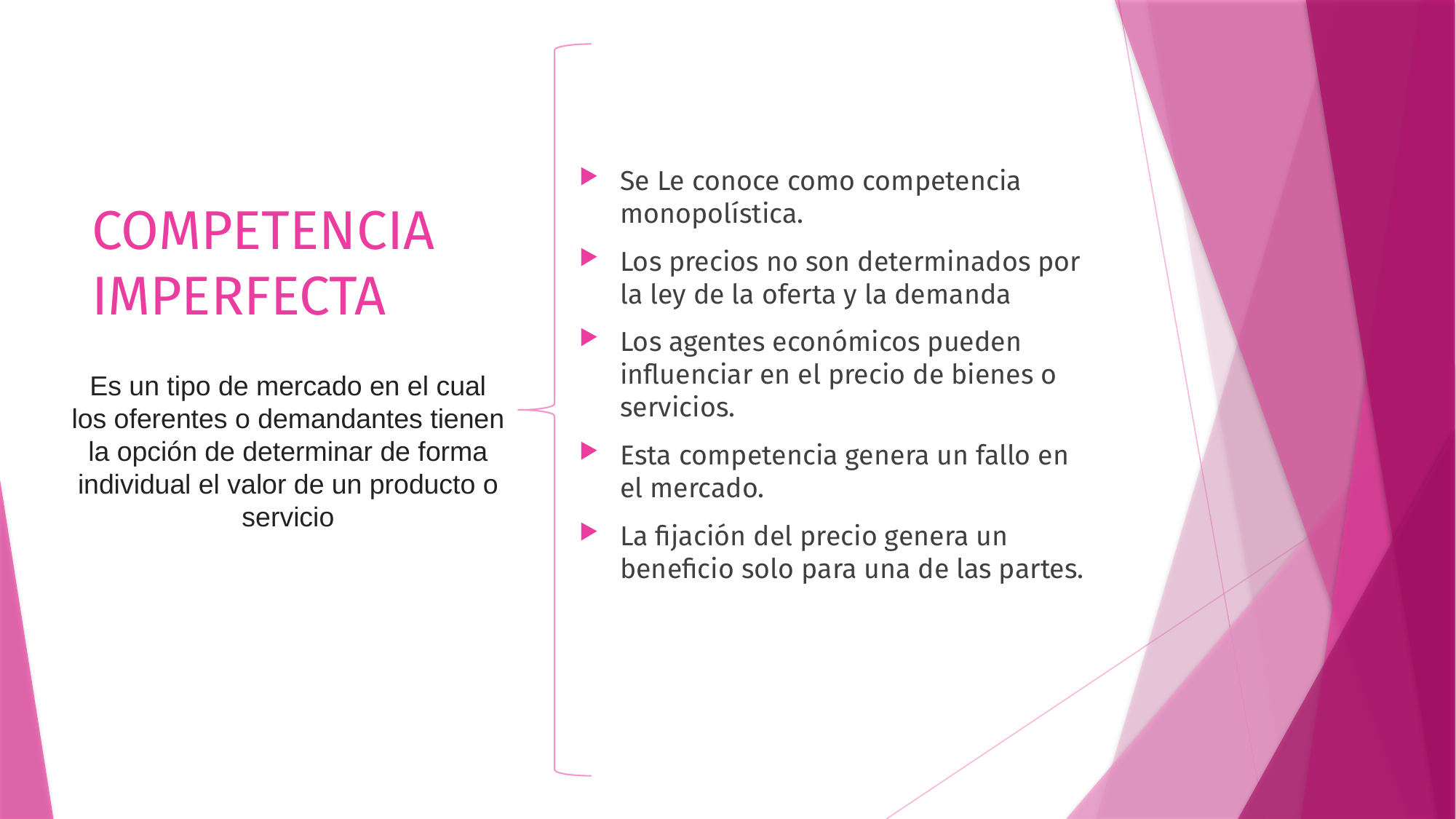

Se Le conoce como competencia  monopolística.
Los precios no son determinados por la ley de la oferta y la demanda
Los agentes económicos pueden influenciar en el precio de bienes o servicios.
Esta competencia genera un fallo en el mercado.
La fijación del precio genera un beneficio solo para una de las partes.

# COMPETENCIA IMPERFECTA
Es un tipo de mercado en el cual los oferentes o demandantes tienen la opción de determinar de forma individual el valor de un producto o servicio